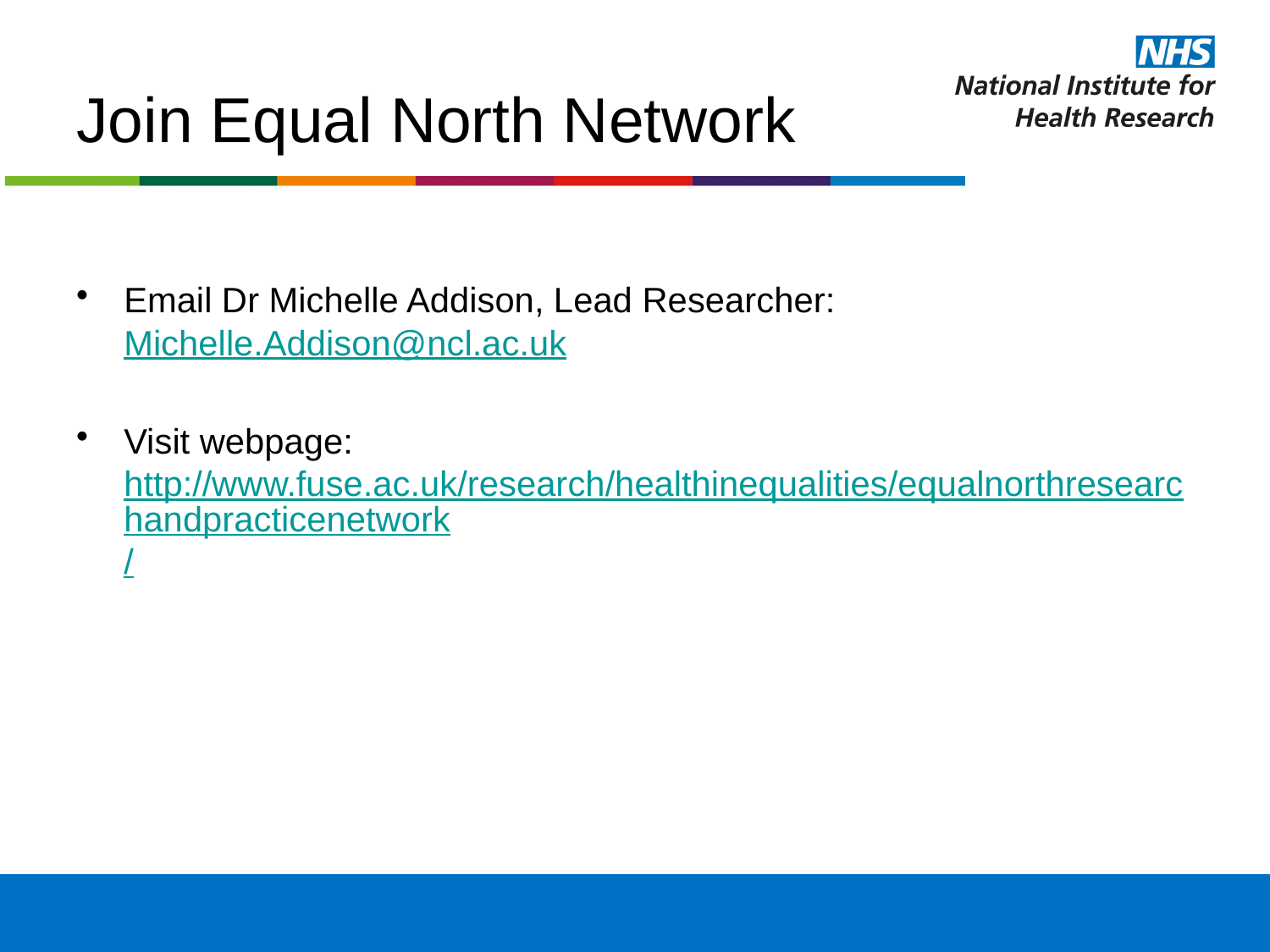

# Join Equal North Network

Email Dr Michelle Addison, Lead Researcher: Michelle.Addison@ncl.ac.uk

Visit webpage: http://www.fuse.ac.uk/research/healthinequalities/equalnorthresearchandpracticenetwork/